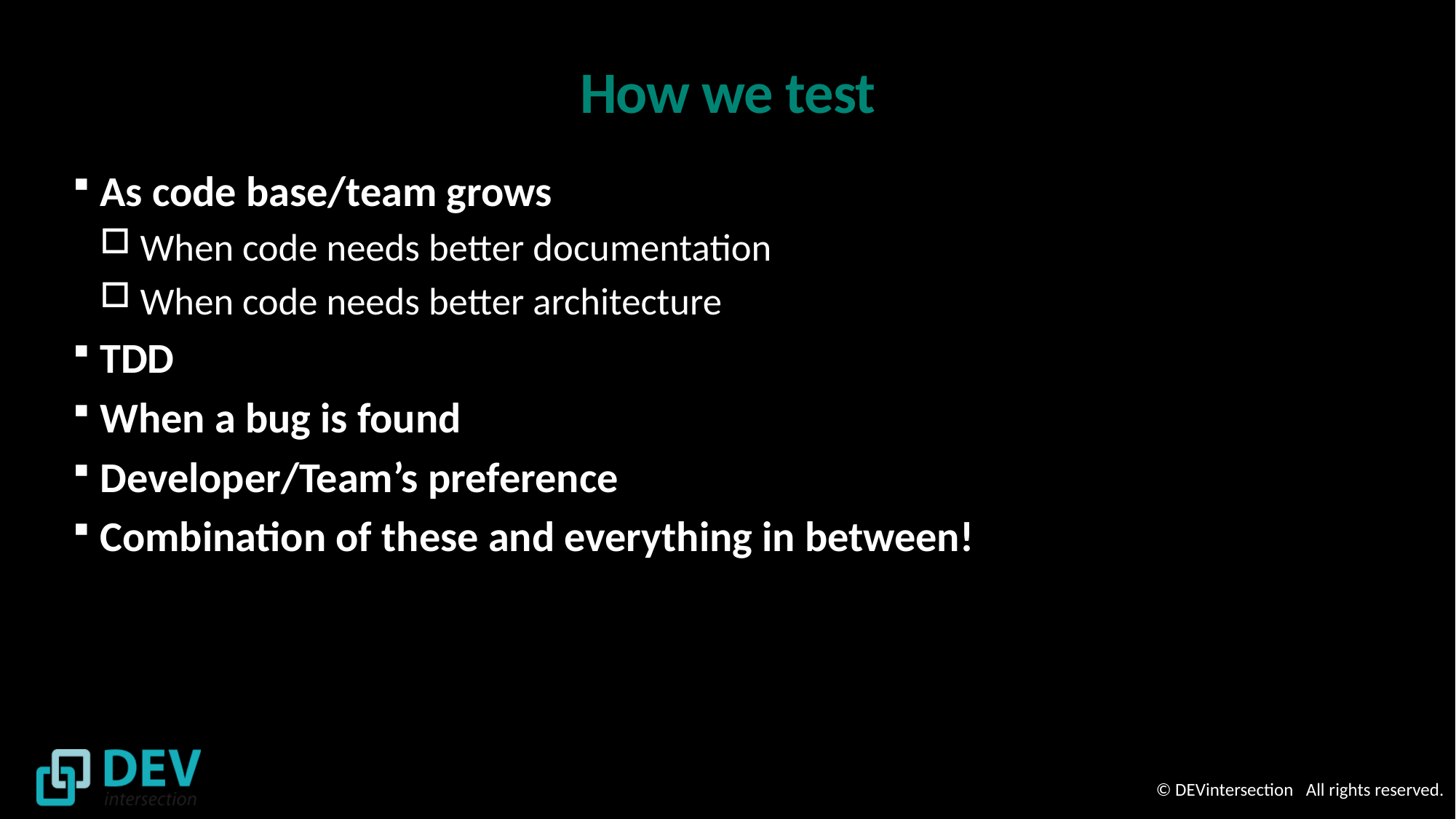

# How we test
As code base/team grows
 When code needs better documentation
 When code needs better architecture
TDD
When a bug is found
Developer/Team’s preference
Combination of these and everything in between!